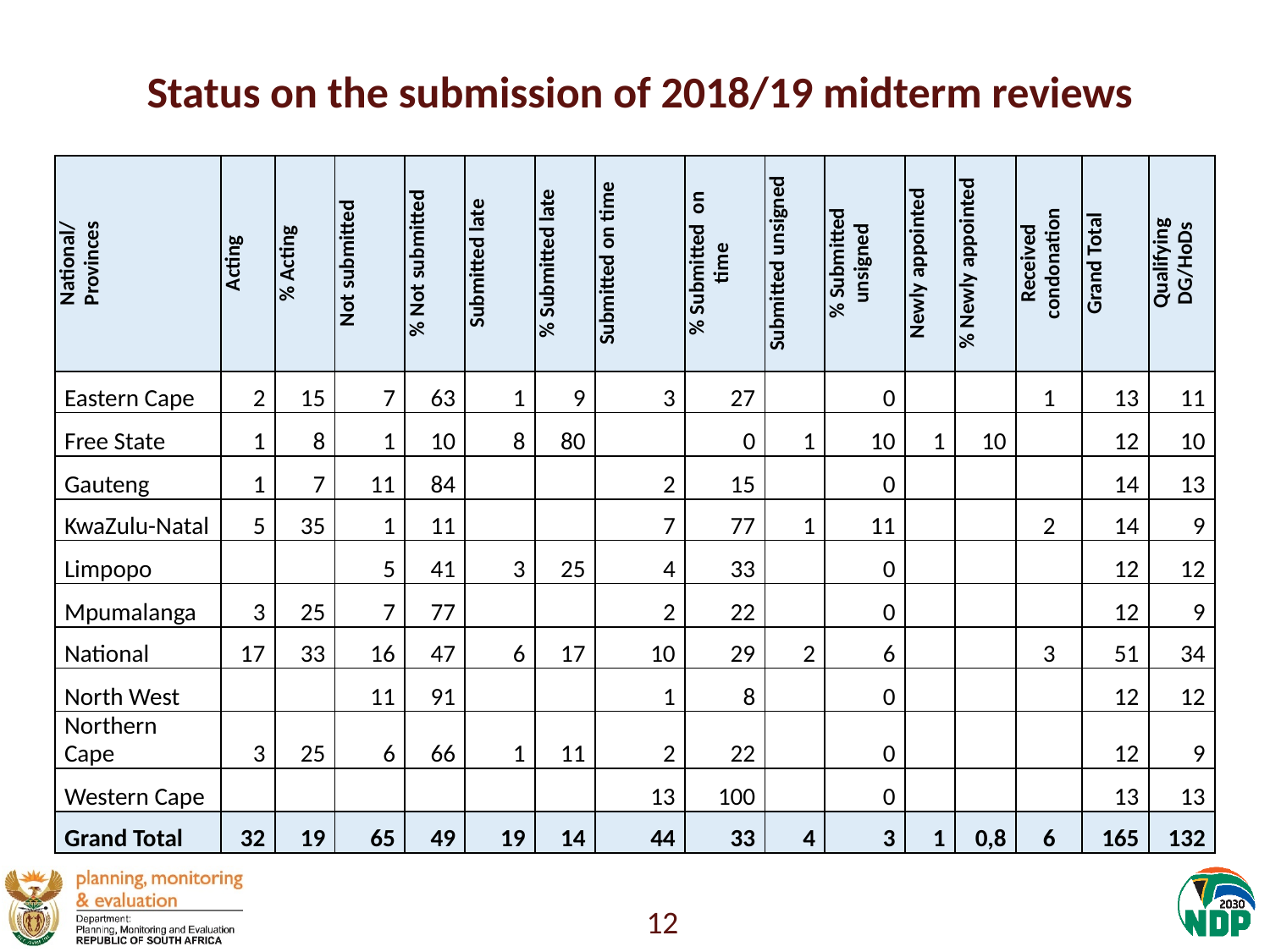

# Status on the submission of 2018/19 midterm reviews
| National/ Provinces | Acting | % Acting | Not submitted | % Not submitted | Submitted late | % Submitted late | Submitted on time | % Submitted on time | Submitted unsigned | % Submitted unsigned | Newly appointed | % Newly appointed | Received condonation | Grand Total | Qualifying DG/HoDs |
| --- | --- | --- | --- | --- | --- | --- | --- | --- | --- | --- | --- | --- | --- | --- | --- |
| Eastern Cape | 2 | 15 | 7 | 63 | 1 | 9 | 3 | 27 |  | 0 |  |  | 1 | 13 | 11 |
| Free State | 1 | 8 | 1 | 10 | 8 | 80 |  | 0 | 1 | 10 | 1 | 10 |  | 12 | 10 |
| Gauteng | 1 | 7 | 11 | 84 |  |  | 2 | 15 |  | 0 |  |  |  | 14 | 13 |
| KwaZulu-Natal | 5 | 35 | 1 | 11 |  |  | 7 | 77 | 1 | 11 |  |  | 2 | 14 | 9 |
| Limpopo |  |  | 5 | 41 | 3 | 25 | 4 | 33 |  | 0 |  |  |  | 12 | 12 |
| Mpumalanga | 3 | 25 | 7 | 77 |  |  | 2 | 22 |  | 0 |  |  |  | 12 | 9 |
| National | 17 | 33 | 16 | 47 | 6 | 17 | 10 | 29 | 2 | 6 |  |  | 3 | 51 | 34 |
| North West |  |  | 11 | 91 |  |  | 1 | 8 |  | 0 |  |  |  | 12 | 12 |
| Northern Cape | 3 | 25 | 6 | 66 | 1 | 11 | 2 | 22 |  | 0 |  |  |  | 12 | 9 |
| Western Cape |  |  |  |  |  |  | 13 | 100 |  | 0 |  |  |  | 13 | 13 |
| Grand Total | 32 | 19 | 65 | 49 | 19 | 14 | 44 | 33 | 4 | 3 | 1 | 0,8 | 6 | 165 | 132 |
12